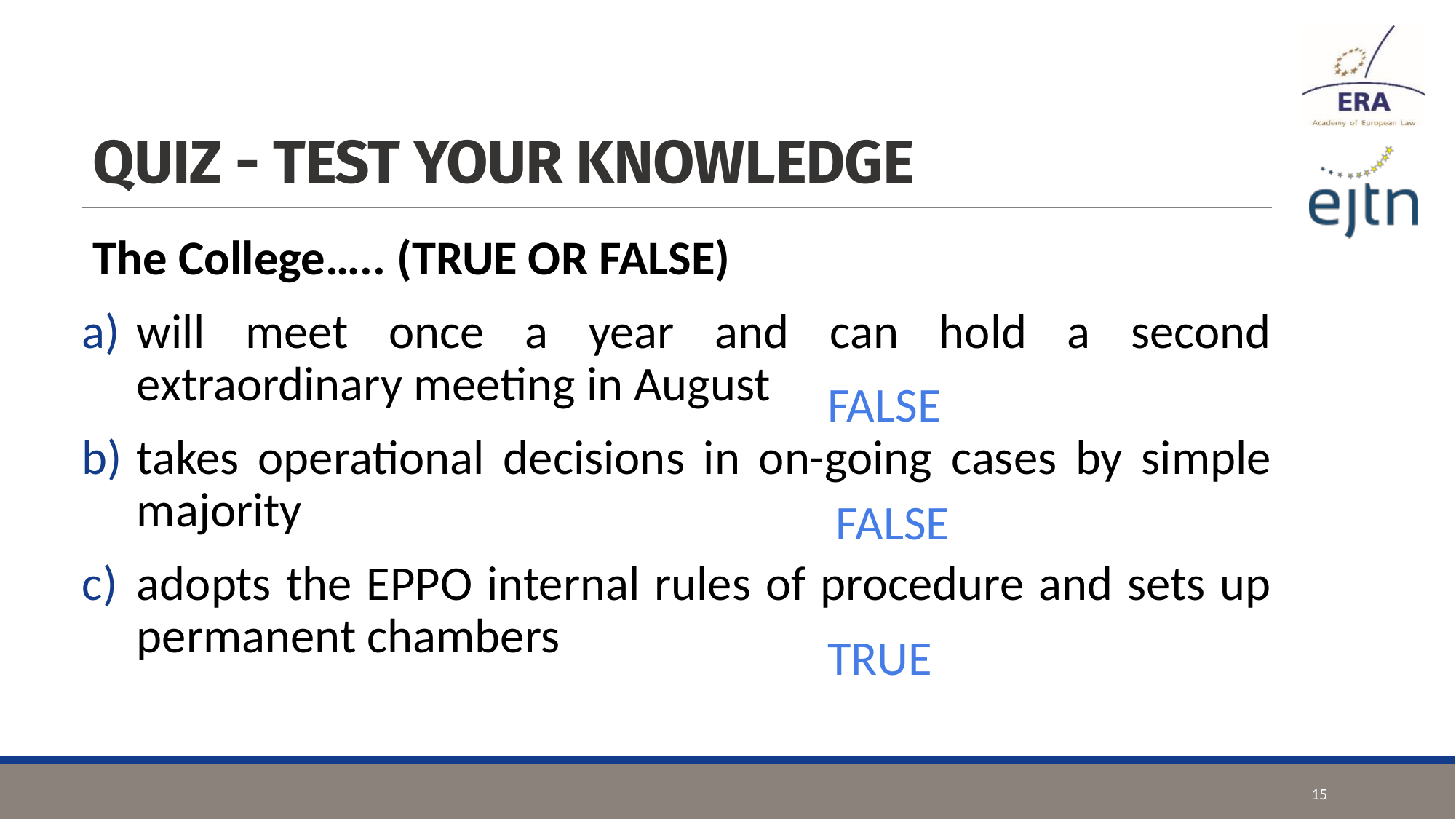

# QUIZ - TEST YOUR KNOWLEDGE
The College….. (TRUE OR FALSE)
will meet once a year and can hold a second extraordinary meeting in August
takes operational decisions in on-going cases by simple majority
adopts the EPPO internal rules of procedure and sets up permanent chambers

FALSE
FALSE
TRUE
15